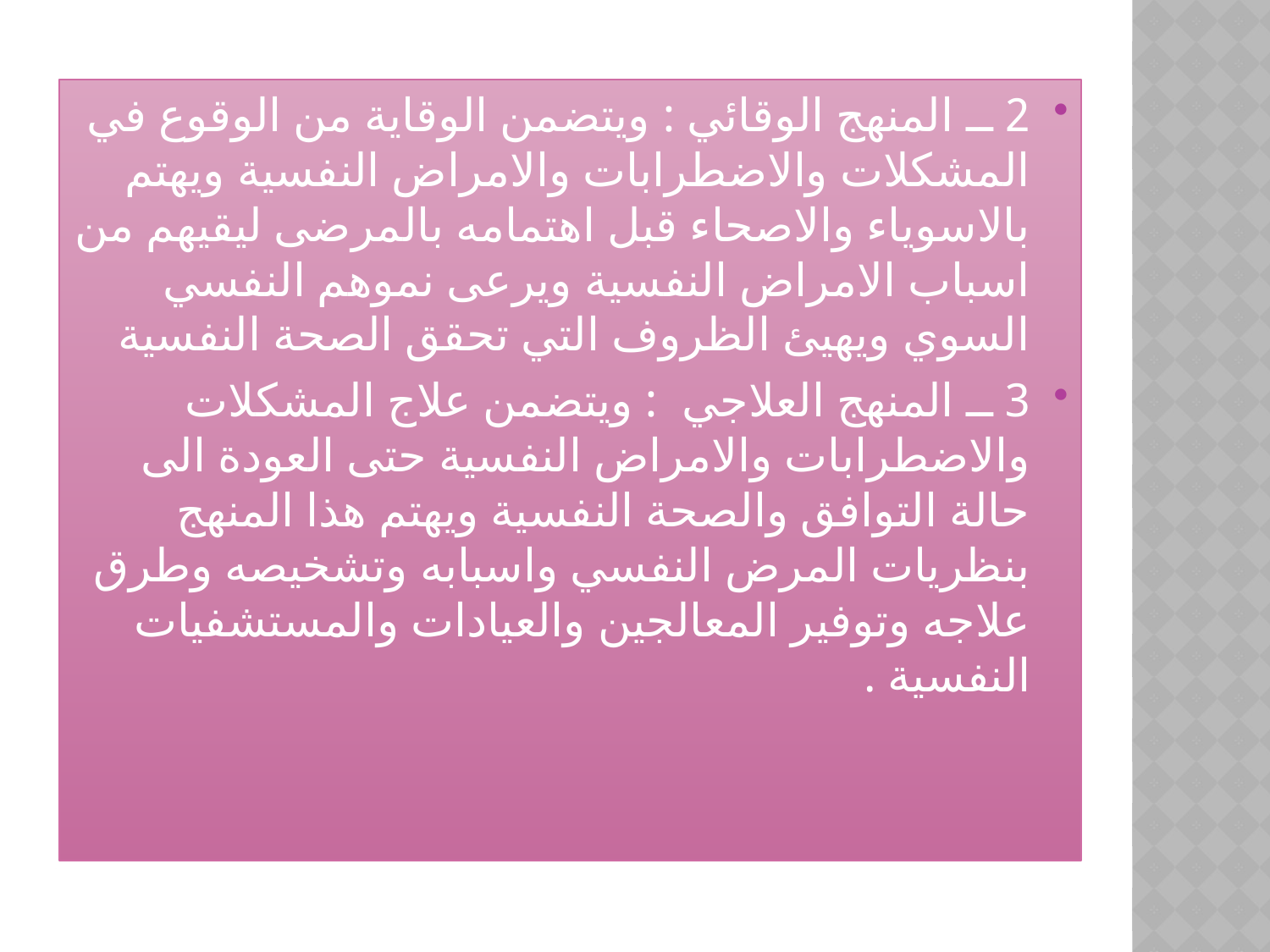

2 ــ المنهج الوقائي : ويتضمن الوقاية من الوقوع في المشكلات والاضطرابات والامراض النفسية ويهتم بالاسوياء والاصحاء قبل اهتمامه بالمرضى ليقيهم من اسباب الامراض النفسية ويرعى نموهم النفسي السوي ويهيئ الظروف التي تحقق الصحة النفسية
3 ــ المنهج العلاجي  : ويتضمن علاج المشكلات والاضطرابات والامراض النفسية حتى العودة الى حالة التوافق والصحة النفسية ويهتم هذا المنهج بنظريات المرض النفسي واسبابه وتشخيصه وطرق علاجه وتوفير المعالجين والعيادات والمستشفيات النفسية .